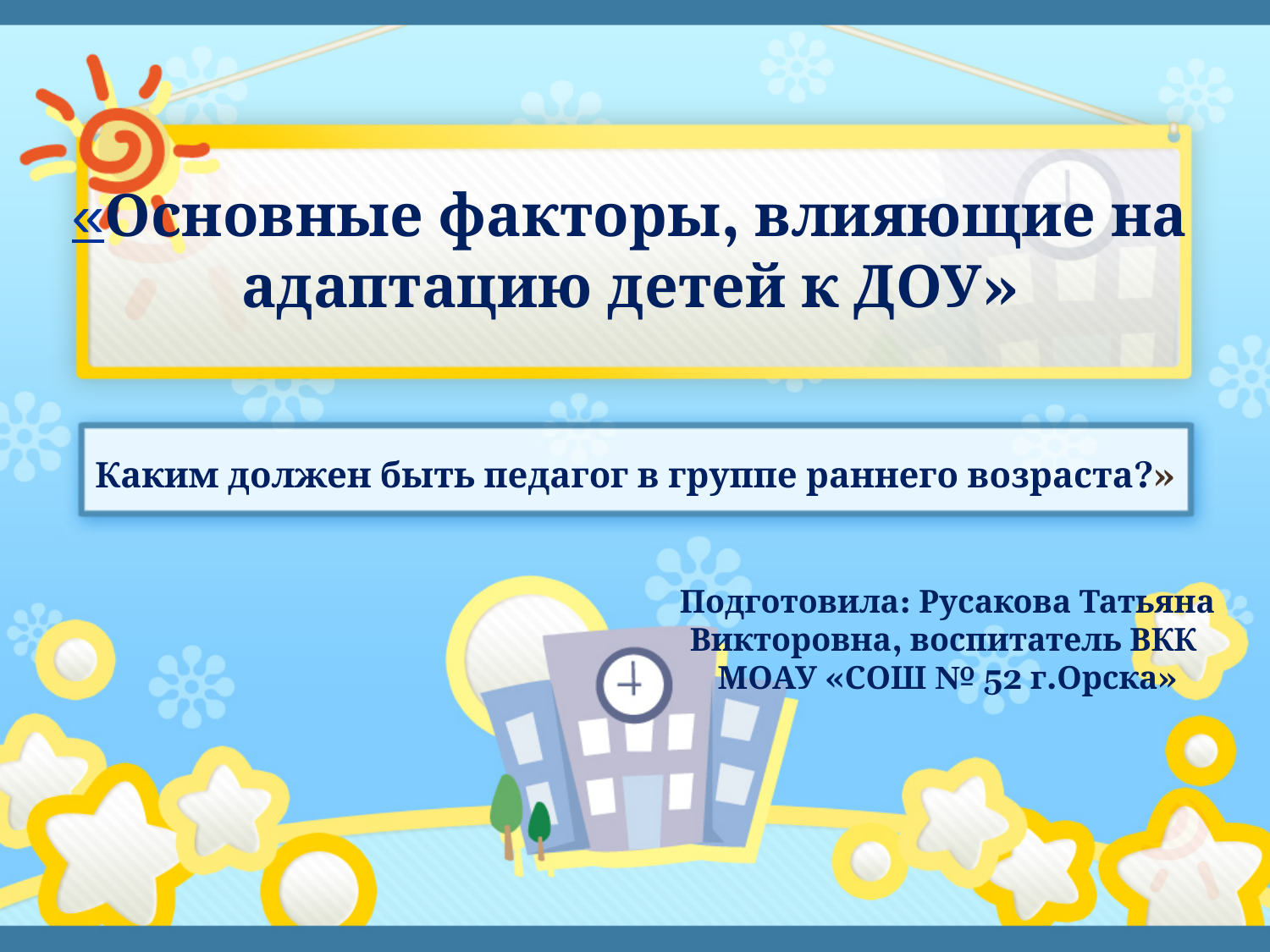

# «Основные факторы, влияющие на адаптацию детей к ДОУ»
Каким должен быть педагог в группе раннего возраста?»
Подготовила: Русакова Татьяна Викторовна, воспитатель ВКК
МОАУ «СОШ № 52 г.Орска»